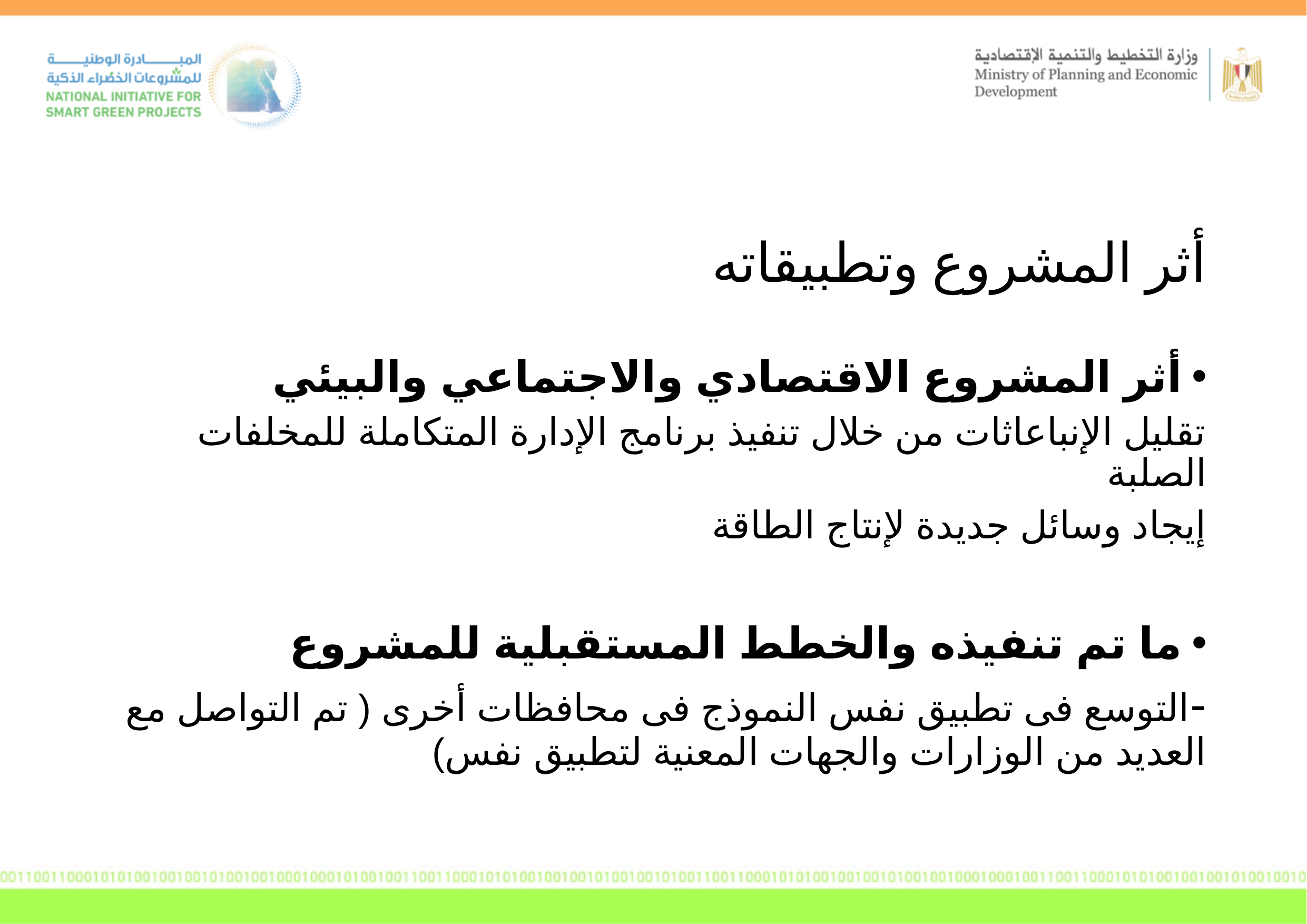

أثر المشروع وتطبيقاته
أثر المشروع الاقتصادي والاجتماعي والبيئي
تقليل الإنباعاثات من خلال تنفيذ برنامج الإدارة المتكاملة للمخلفات الصلبة
إيجاد وسائل جديدة لإنتاج الطاقة

ما تم تنفيذه والخطط المستقبلية للمشروع
-التوسع فى تطبيق نفس النموذج فى محافظات أخرى ( تم التواصل مع العديد من الوزارات والجهات المعنية لتطبيق نفس)